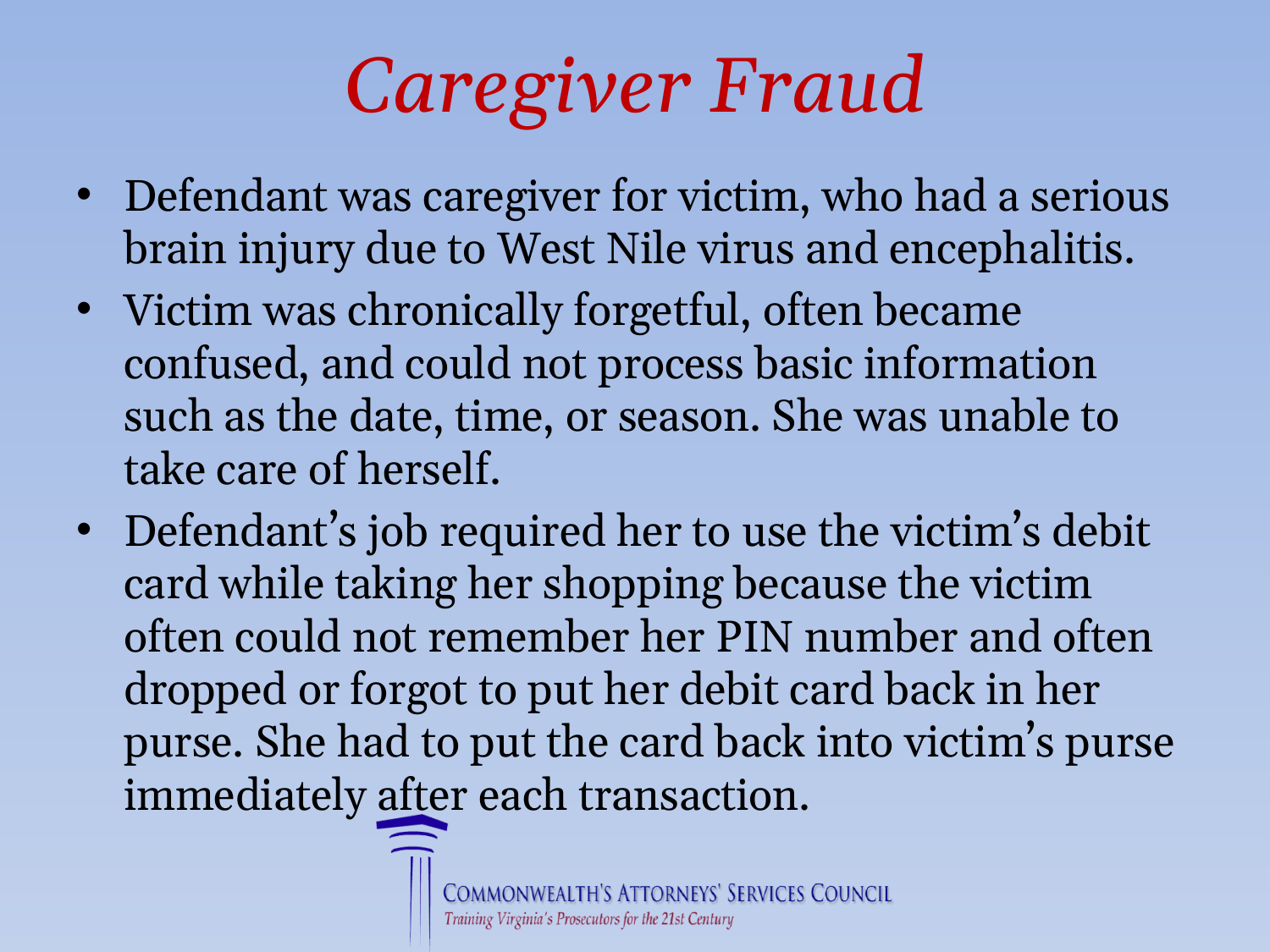

# Caregiver Fraud
Defendant was caregiver for victim, who had a serious brain injury due to West Nile virus and encephalitis.
Victim was chronically forgetful, often became confused, and could not process basic information such as the date, time, or season. She was unable to take care of herself.
Defendant’s job required her to use the victim’s debit card while taking her shopping because the victim often could not remember her PIN number and often dropped or forgot to put her debit card back in her purse. She had to put the card back into victim’s purse immediately after each transaction.